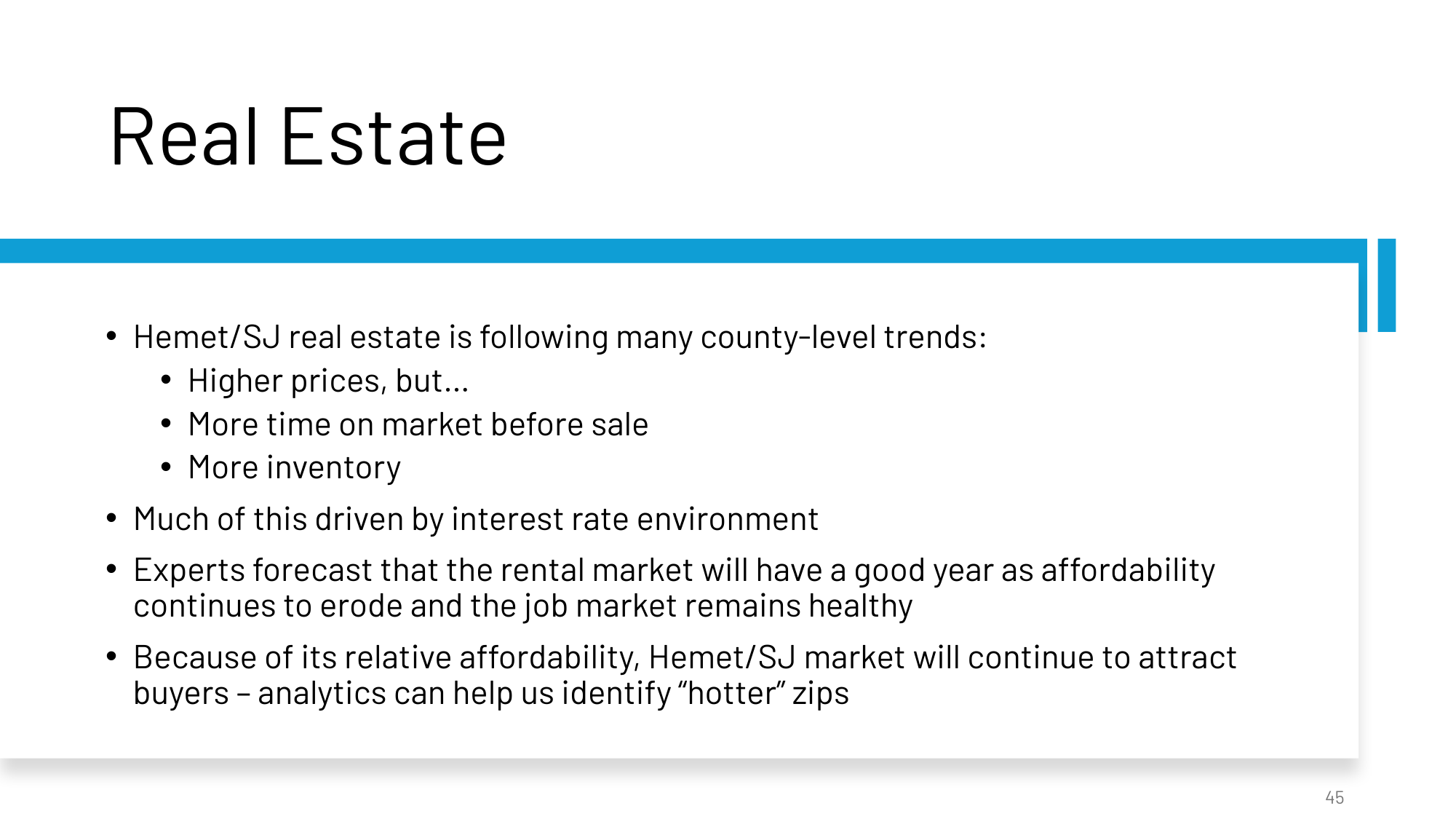

# Real Estate

Hemet/SJ real estate is following many county-level trends:
Higher prices, but…
More time on market before sale
More inventory
Much of this driven by interest rate environment
Experts forecast that the rental market will have a good year as affordability continues to erode and the job market remains healthy
Because of its relative affordability, Hemet/SJ market will continue to attract buyers – analytics can help us identify “hotter” zips
45